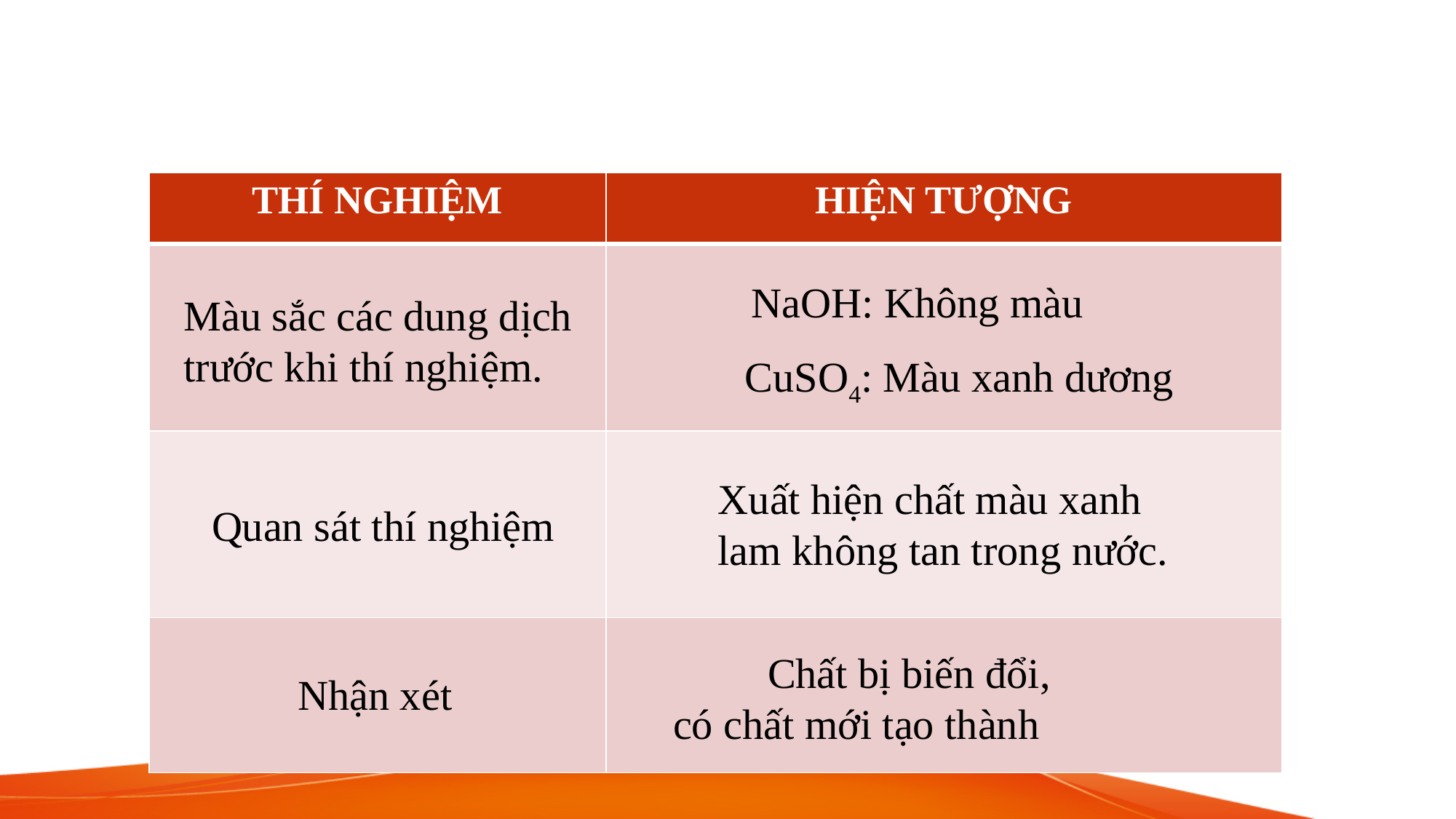

| THÍ NGHIỆM | HIỆN TƯỢNG |
| --- | --- |
|  |  |
|  |  |
|  |  |
NaOH: Không màu
Màu sắc các dung dịch trước khi thí nghiệm.
     CuSO4: Màu xanh dương
Xuất hiện chất màu xanh lam không tan trong nước.
Quan sát thí nghiệm
 Chất bị biến đổi,
có chất mới tạo thành
Nhận xét